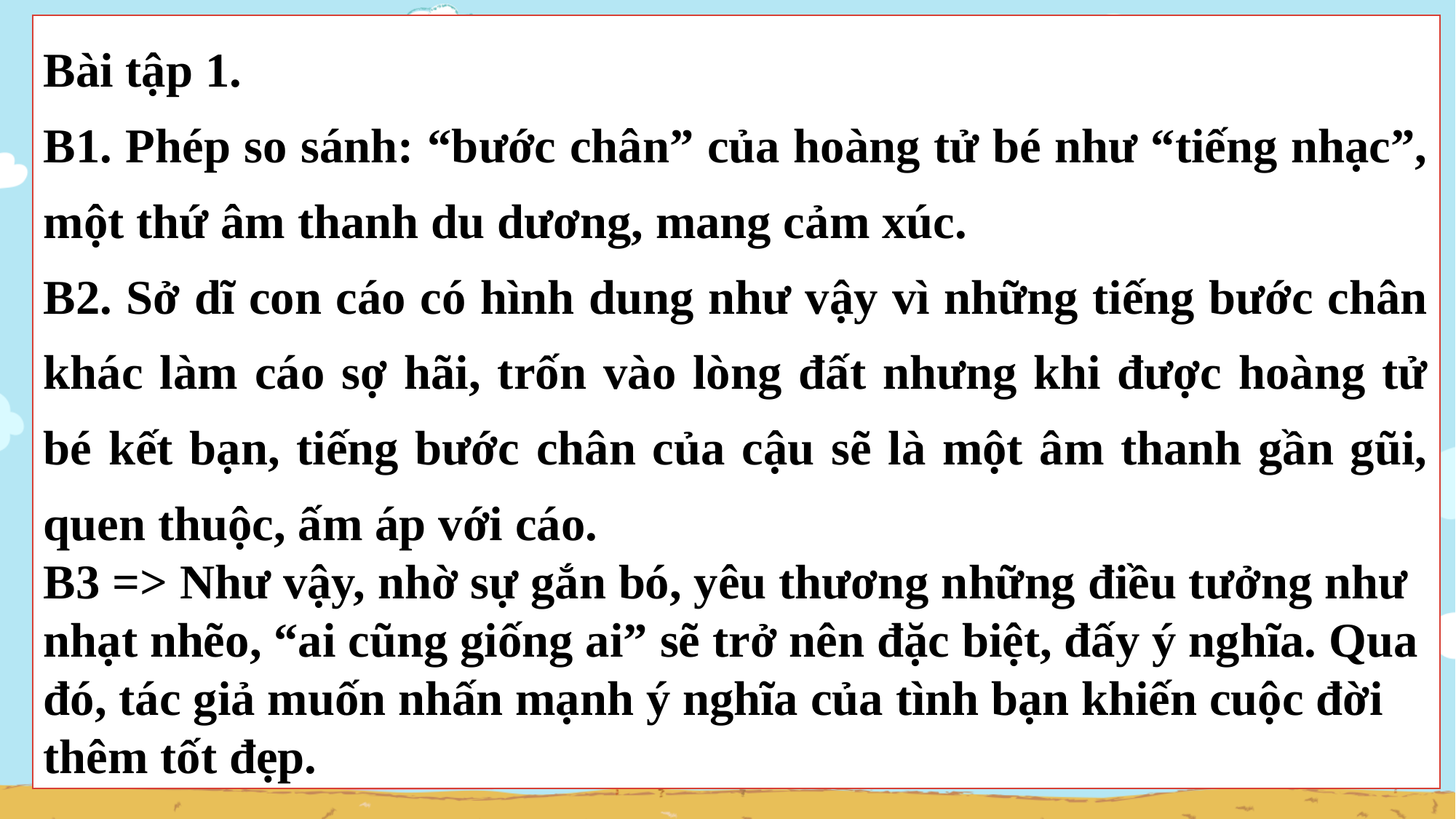

Bài tập 1.
B1. Phép so sánh: “bước chân” của hoàng tử bé như “tiếng nhạc”, một thứ âm thanh du dương, mang cảm xúc.
B2. Sở dĩ con cáo có hình dung như vậy vì những tiếng bước chân khác làm cáo sợ hãi, trốn vào lòng đất nhưng khi được hoàng tử bé kết bạn, tiếng bước chân của cậu sẽ là một âm thanh gần gũi, quen thuộc, ấm áp với cáo.
B3 => Như vậy, nhờ sự gắn bó, yêu thương những điều tưởng như nhạt nhẽo, “ai cũng giống ai” sẽ trở nên đặc biệt, đấy ý nghĩa. Qua đó, tác giả muốn nhấn mạnh ý nghĩa của tình bạn khiến cuộc đời thêm tốt đẹp.